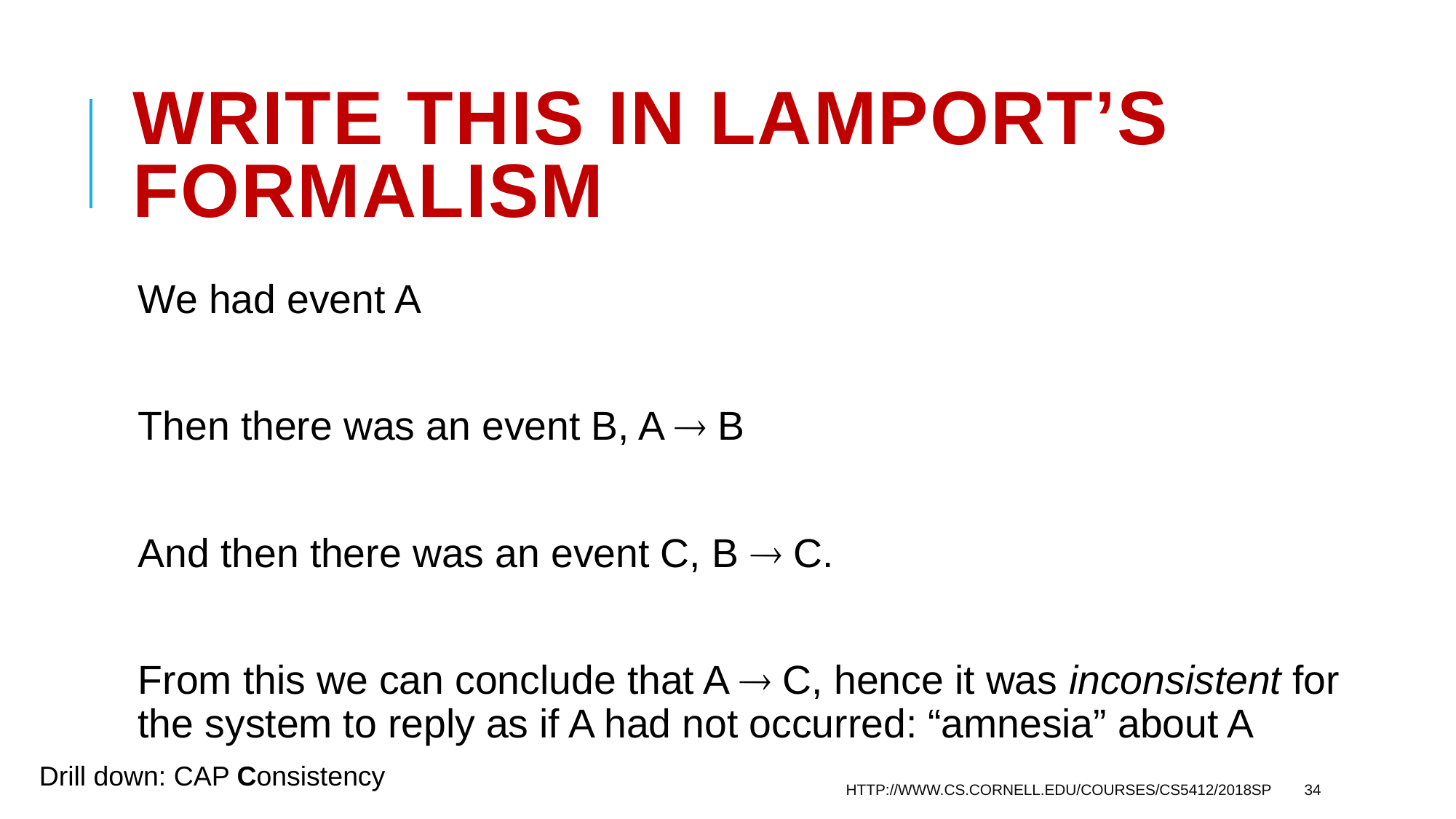

# Write this in Lamport’s Formalism
We had event A

Then there was an event B, A → B

And then there was an event C, B → C.

From this we can conclude that A → C, hence it was inconsistent for the system to reply as if A had not occurred: “amnesia” about A
Drill down: CAP Consistency
http://www.cs.cornell.edu/courses/cs5412/2018sp
34